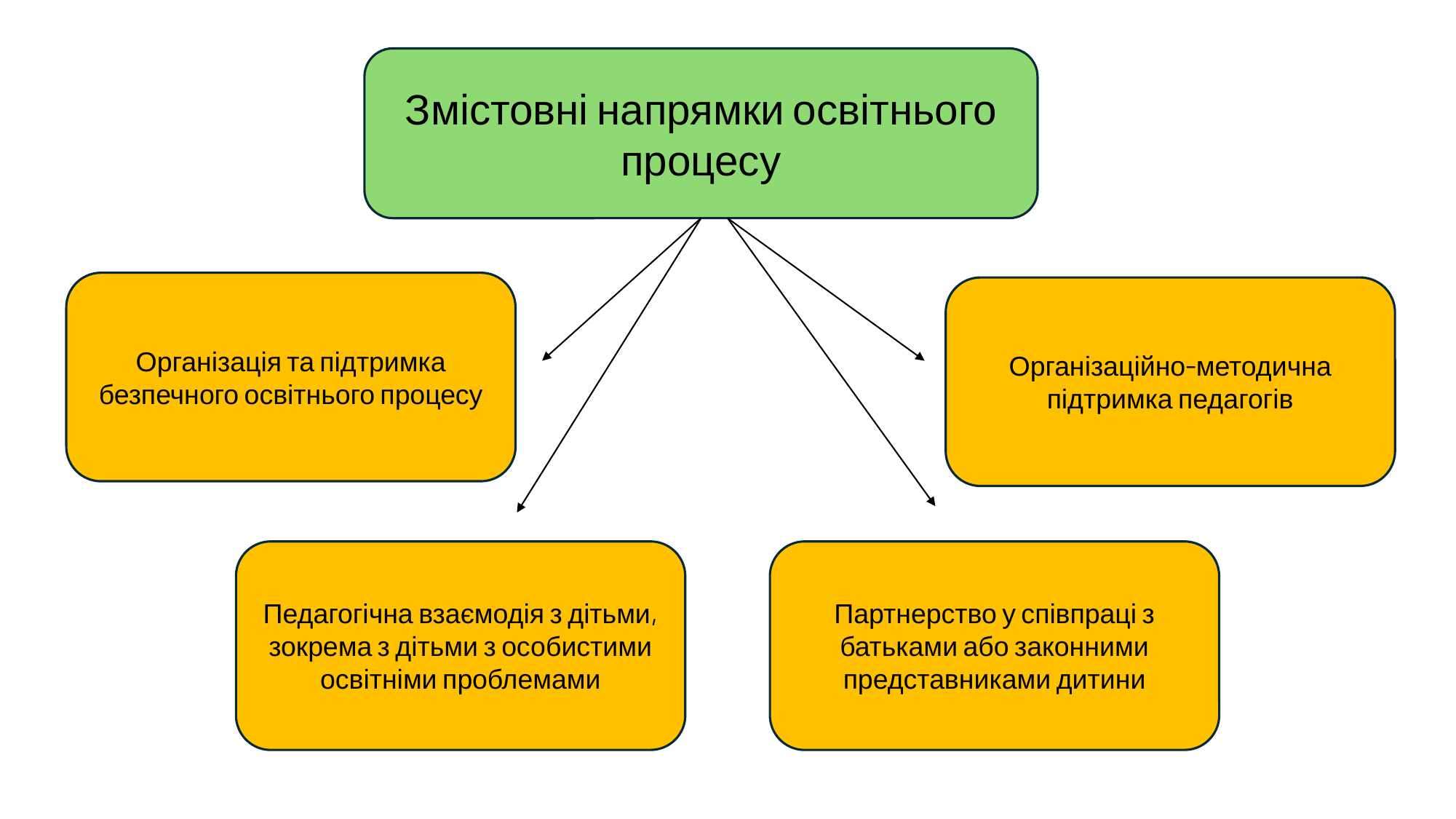

Змістовні напрямки освітнього процесу
Організація та підтримка безпечного освітнього процесу
Організаційно-методична підтримка педагогів
Педагогічна взаємодія з дітьми, зокрема з дітьми з особистими освітніми проблемами
Партнерство у співпраці з батьками або законними представниками дитини